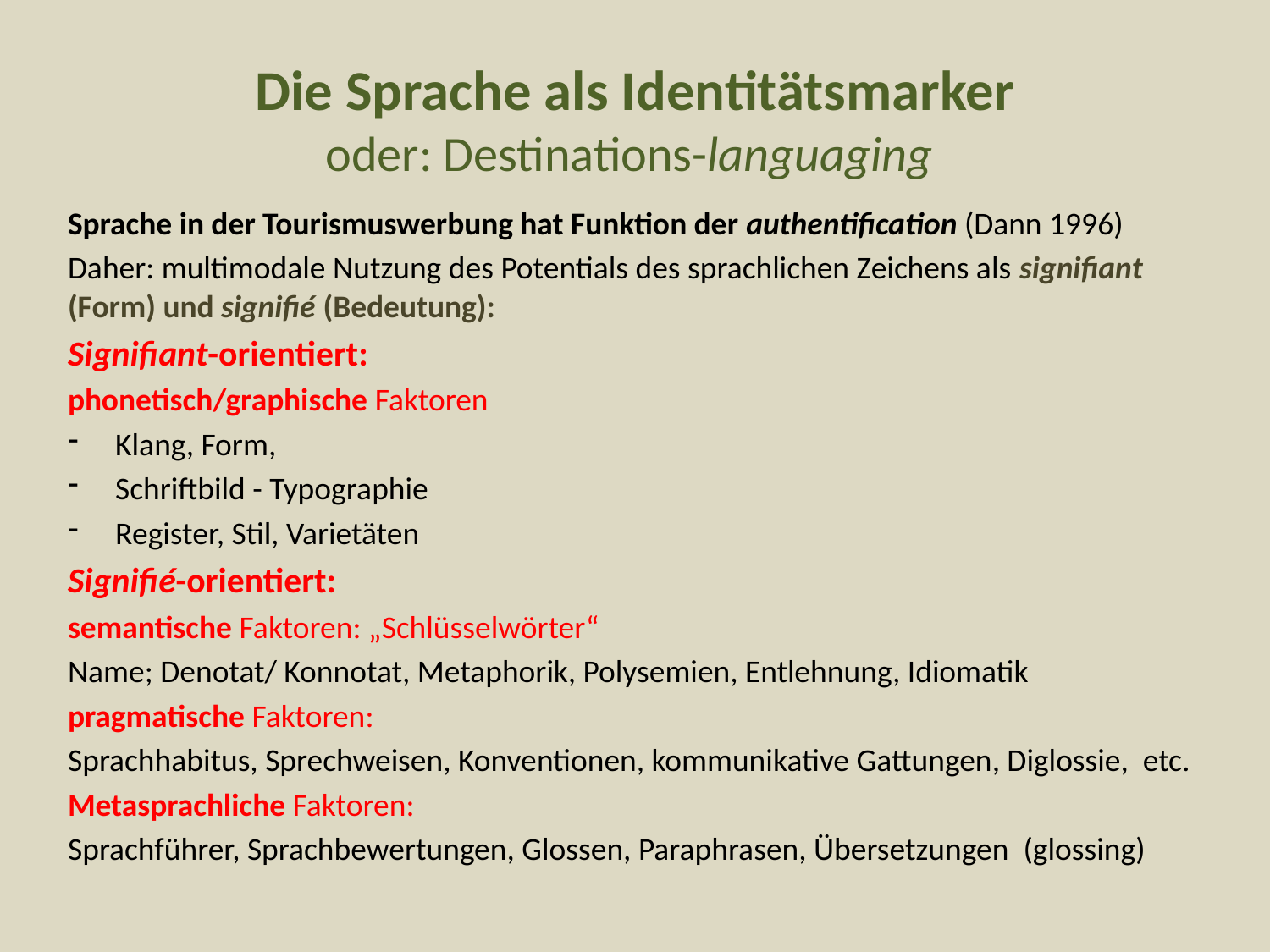

# Die Sprache als Identitätsmarker oder: Destinations-languaging
Sprache in der Tourismuswerbung hat Funktion der authentification (Dann 1996)
Daher: multimodale Nutzung des Potentials des sprachlichen Zeichens als signifiant (Form) und signifié (Bedeutung):
Signifiant-orientiert:
phonetisch/graphische Faktoren
Klang, Form,
Schriftbild - Typographie
Register, Stil, Varietäten
Signifié-orientiert:
semantische Faktoren: „Schlüsselwörter“
Name; Denotat/ Konnotat, Metaphorik, Polysemien, Entlehnung, Idiomatik
pragmatische Faktoren:
Sprachhabitus, Sprechweisen, Konventionen, kommunikative Gattungen, Diglossie,  etc.
Metasprachliche Faktoren:
Sprachführer, Sprachbewertungen, Glossen, Paraphrasen, Übersetzungen  (glossing)